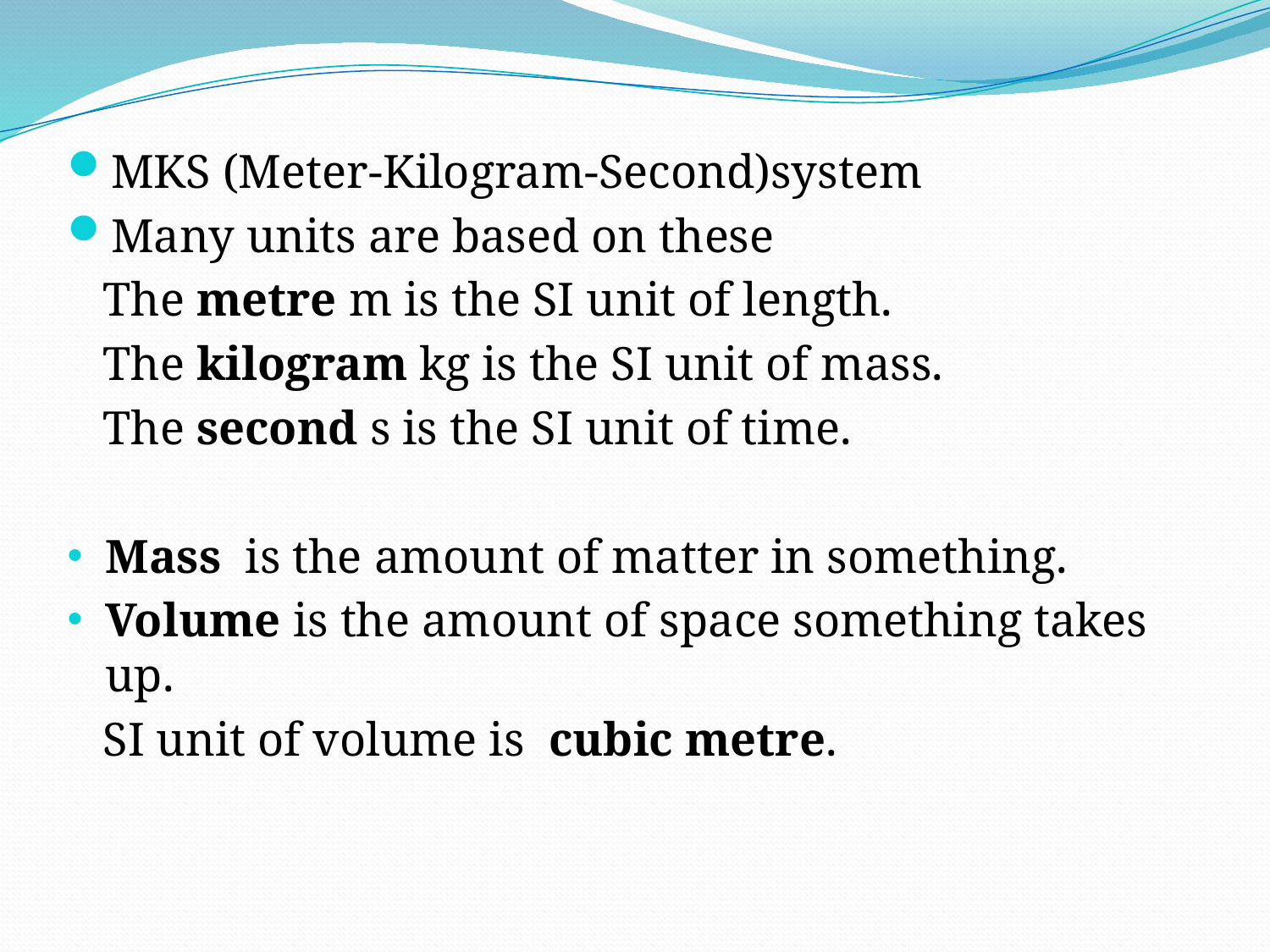

#
MKS (Meter-Kilogram-Second)system
Many units are based on these
   The metre m is the SI unit of length.
   The kilogram kg is the SI unit of mass.
   The second s is the SI unit of time.

Mass  is the amount of matter in something.
Volume is the amount of space something takes up.
   SI unit of volume is  cubic metre.